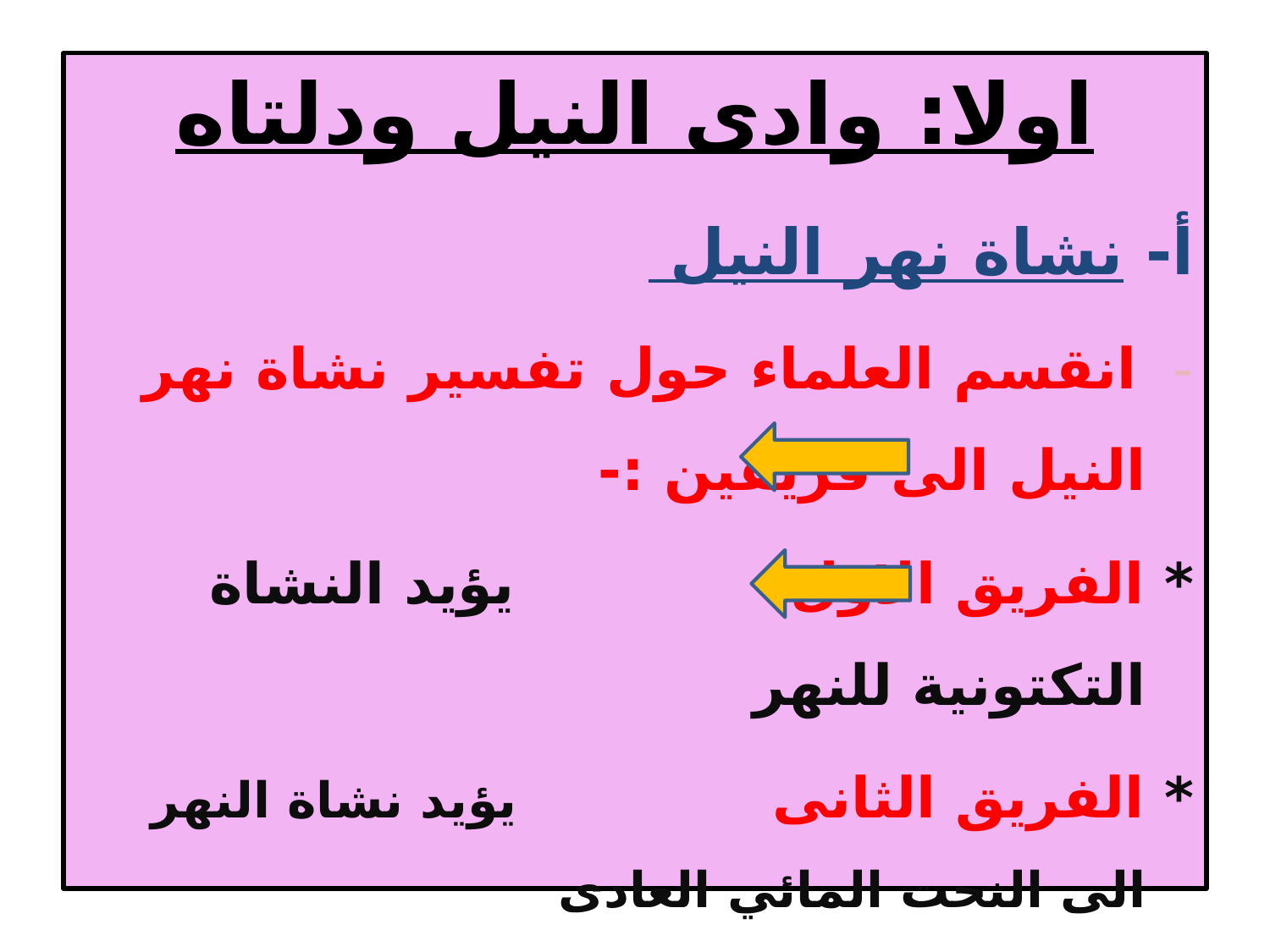

اولا: وادى النيل ودلتاه
أ- نشاة نهر النيل
-  انقسم العلماء حول تفسير نشاة نهر النيل الى فريقين :-
* الفريق الاول              يؤيد النشاة التكتونية للنهر
* الفريق الثانى             يؤيد نشاة النهر الى النحت المائي العادى